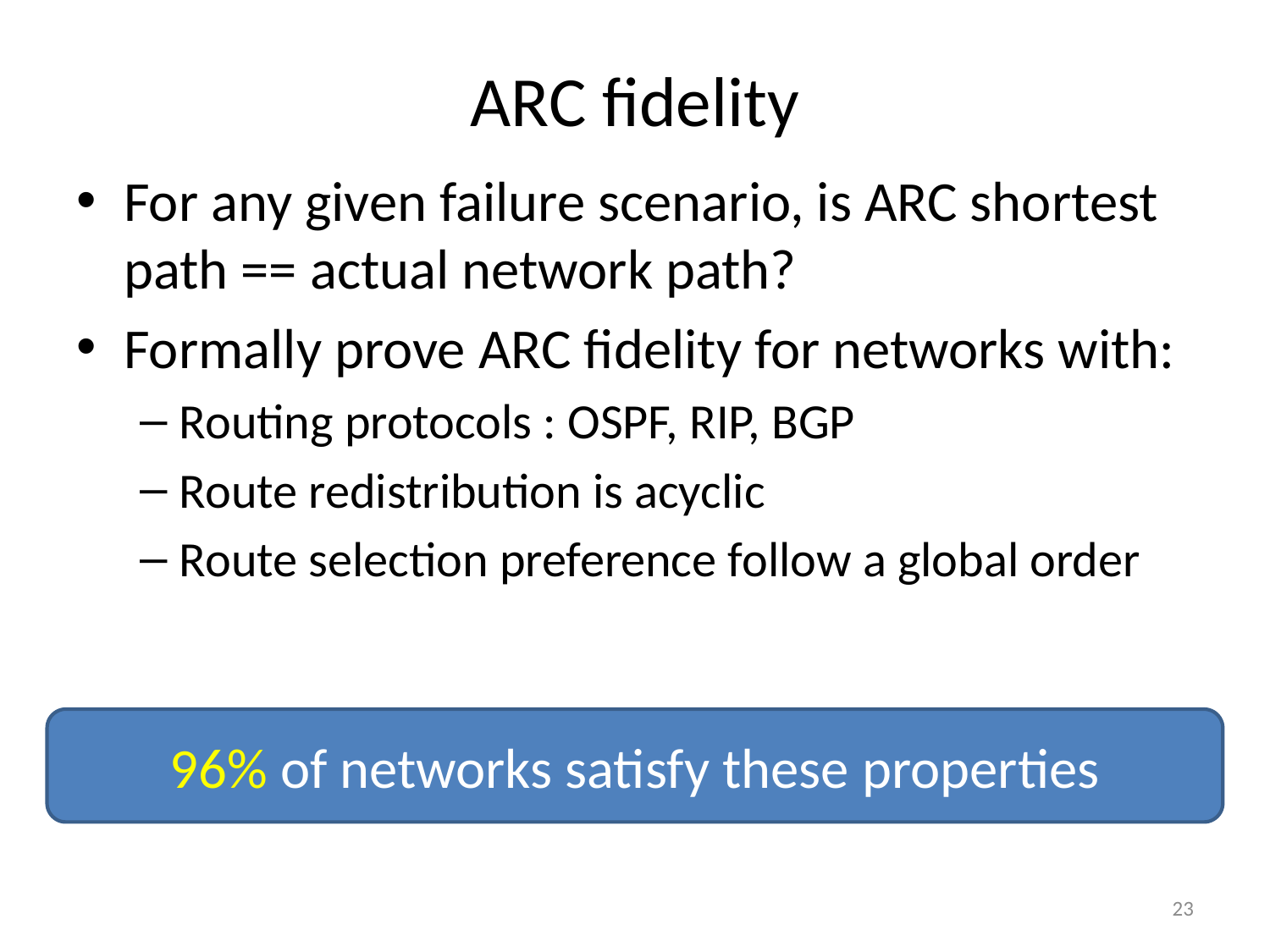

# ARC fidelity
For any given failure scenario, is ARC shortest path == actual network path?
Formally prove ARC fidelity for networks with:
Routing protocols : OSPF, RIP, BGP
Route redistribution is acyclic
Route selection preference follow a global order

96% of networks satisfy these properties
23